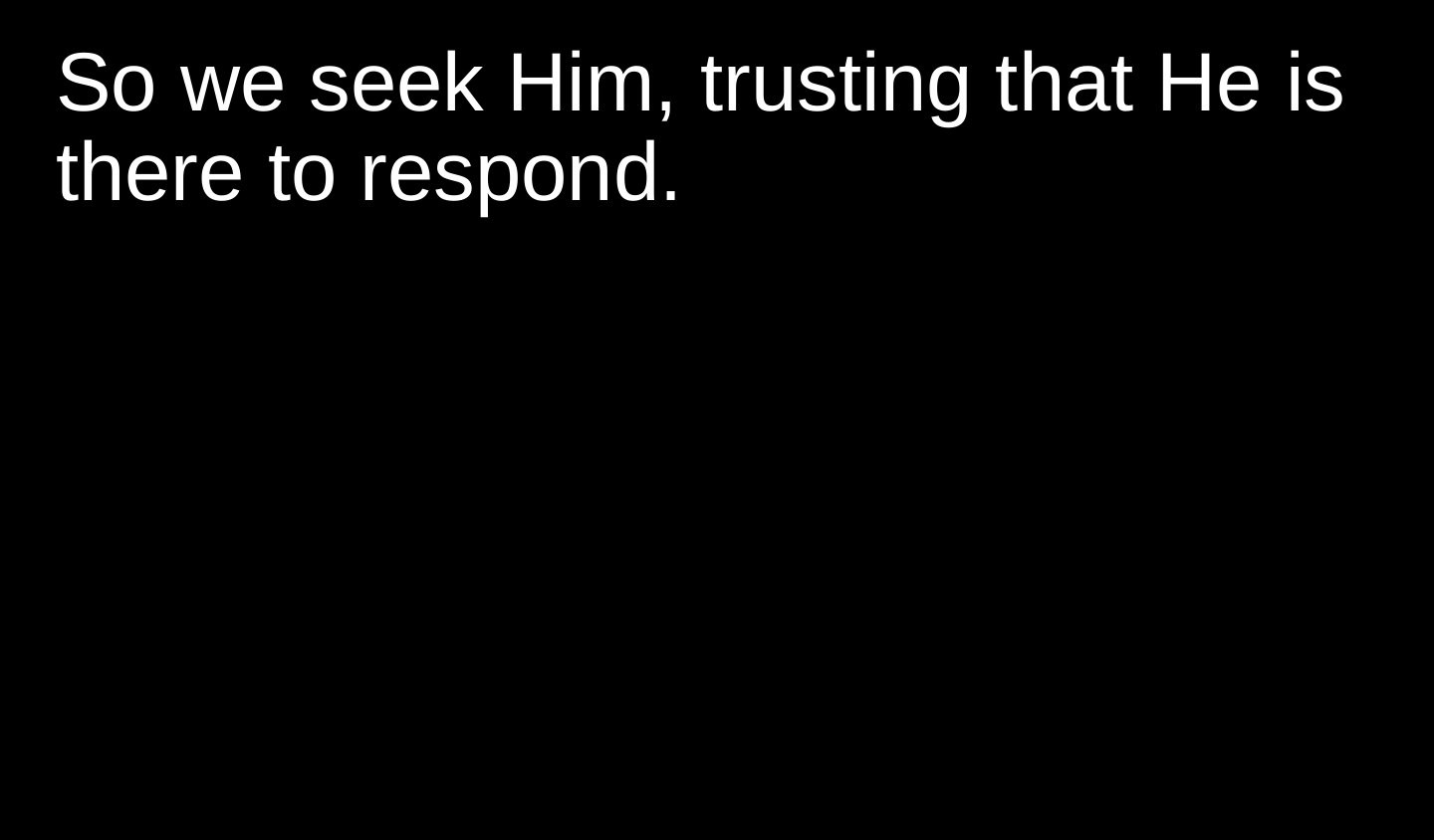

So we seek Him, trusting that He is there to respond.